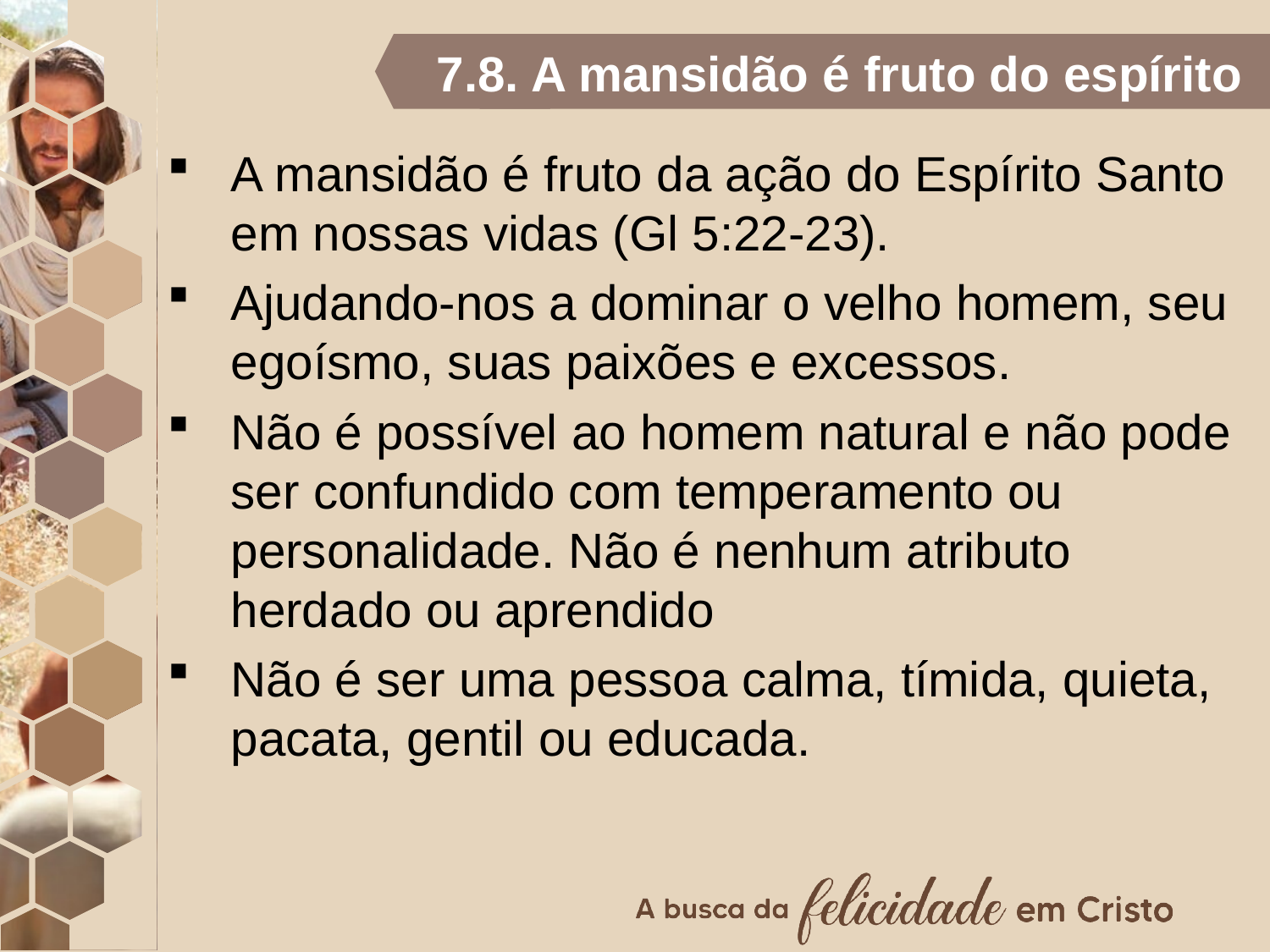

7.8. A mansidão é fruto do espírito
A mansidão é fruto da ação do Espírito Santo em nossas vidas (Gl 5:22-23).
Ajudando-nos a dominar o velho homem, seu egoísmo, suas paixões e excessos.
Não é possível ao homem natural e não pode ser confundido com temperamento ou personalidade. Não é nenhum atributo herdado ou aprendido
Não é ser uma pessoa calma, tímida, quieta, pacata, gentil ou educada.